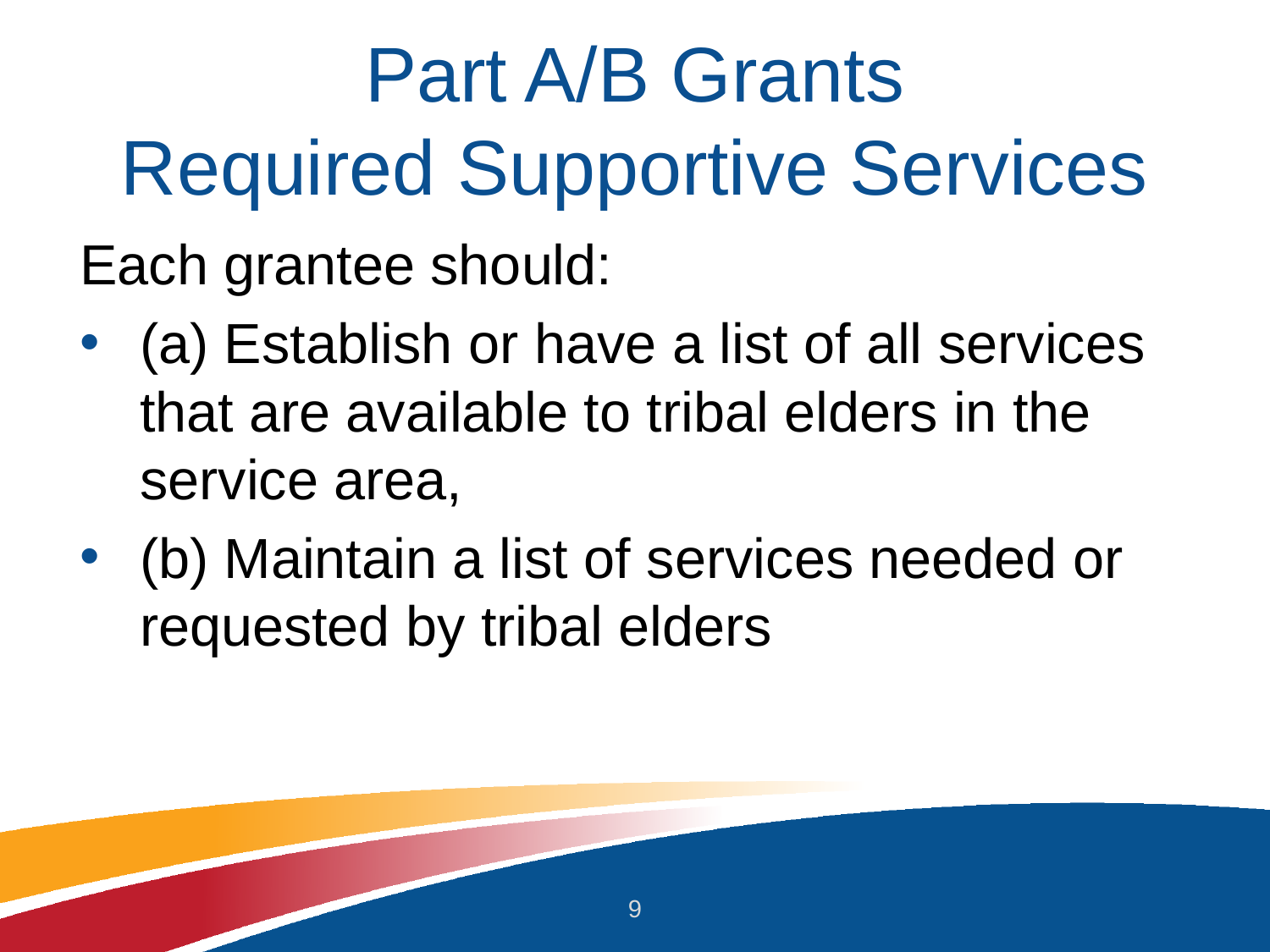

# Part A/B Grants Required Supportive Services
Each grantee should:
(a) Establish or have a list of all services that are available to tribal elders in the service area,
(b) Maintain a list of services needed or requested by tribal elders

9